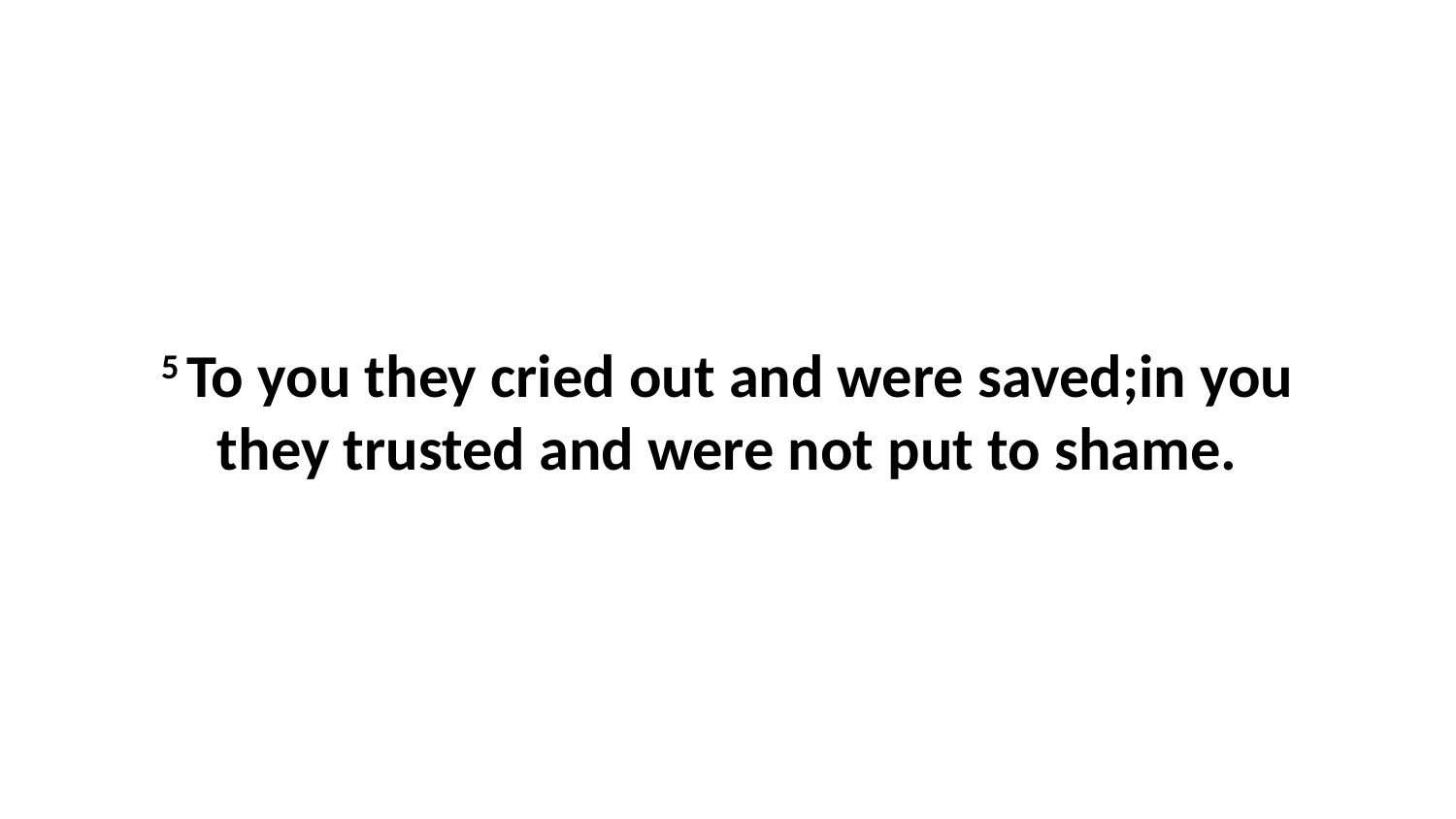

5 To you they cried out and were saved;in you they trusted and were not put to shame.